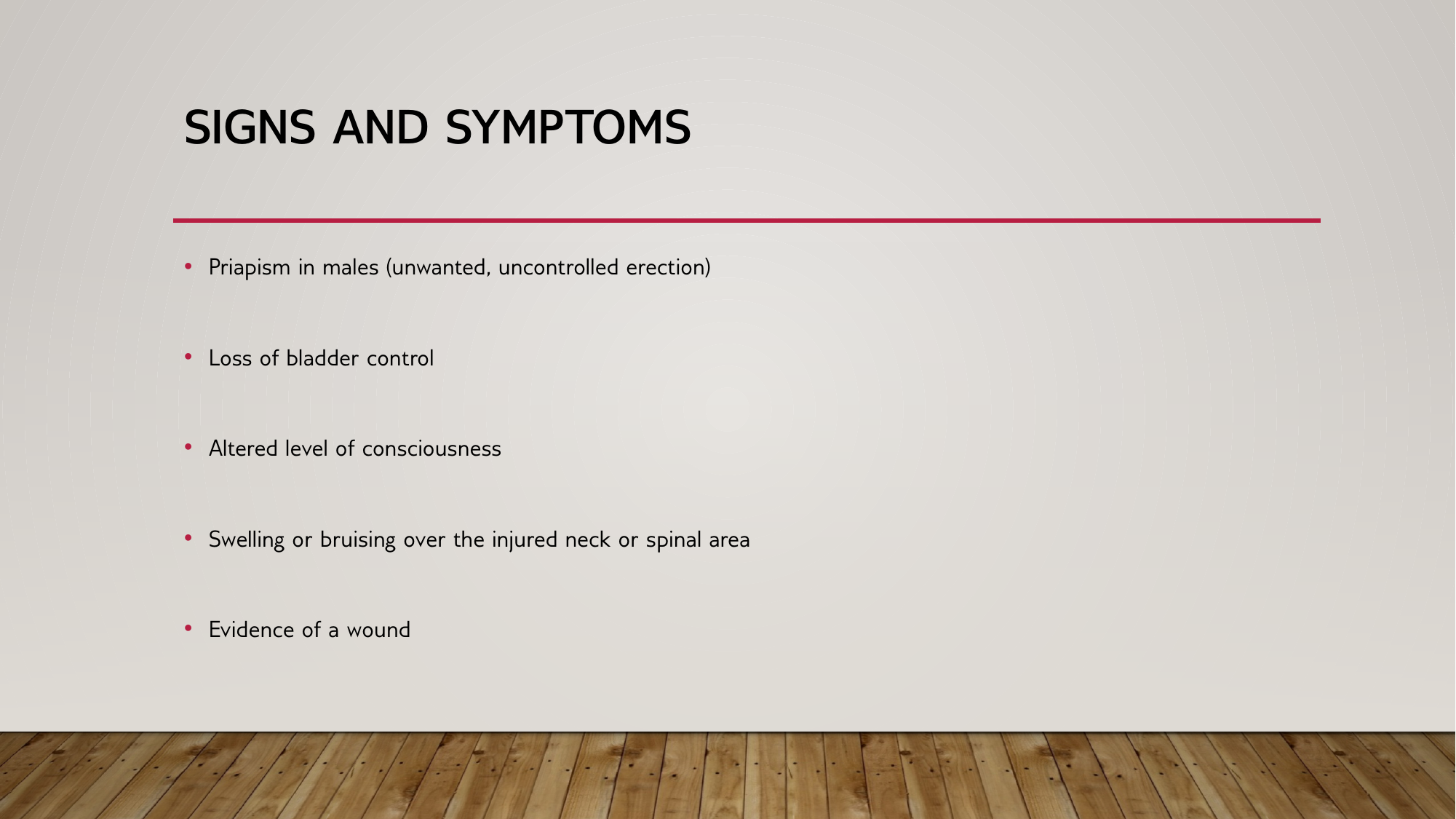

# Signs and symptoms
Priapism in males (unwanted, uncontrolled erection)

Loss of bladder control

Altered level of consciousness

Swelling or bruising over the injured neck or spinal area

Evidence of a wound